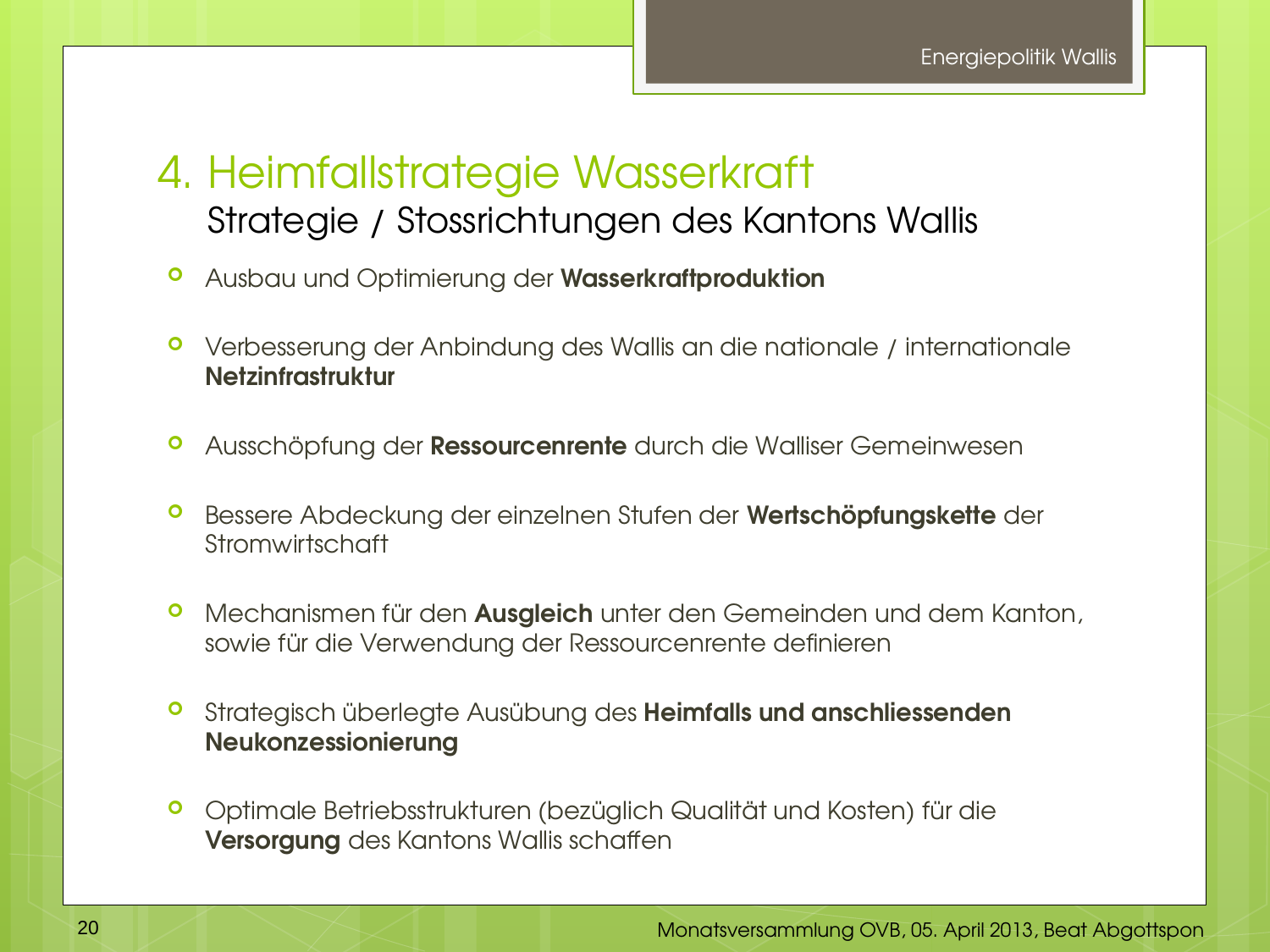

Energiepolitik Wallis
4.	Heimfallstrategie Wasserkraft
Strategie / Stossrichtungen des Kantons Wallis
Ausbau und Optimierung der Wasserkraftproduktion

Verbesserung der Anbindung des Wallis an die nationale / internationale Netzinfrastruktur

Ausschöpfung der Ressourcenrente durch die Walliser Gemeinwesen

Bessere Abdeckung der einzelnen Stufen der Wertschöpfungskette der Stromwirtschaft

Mechanismen für den Ausgleich unter den Gemeinden und dem Kanton, sowie für die Verwendung der Ressourcenrente definieren

Strategisch überlegte Ausübung des Heimfalls und anschliessenden Neukonzessionierung

Optimale Betriebsstrukturen (bezüglich Qualität und Kosten) für die Versorgung des Kantons Wallis schaffen
20
Monatsversammlung OVB, 05. April 2013, Beat Abgottspon